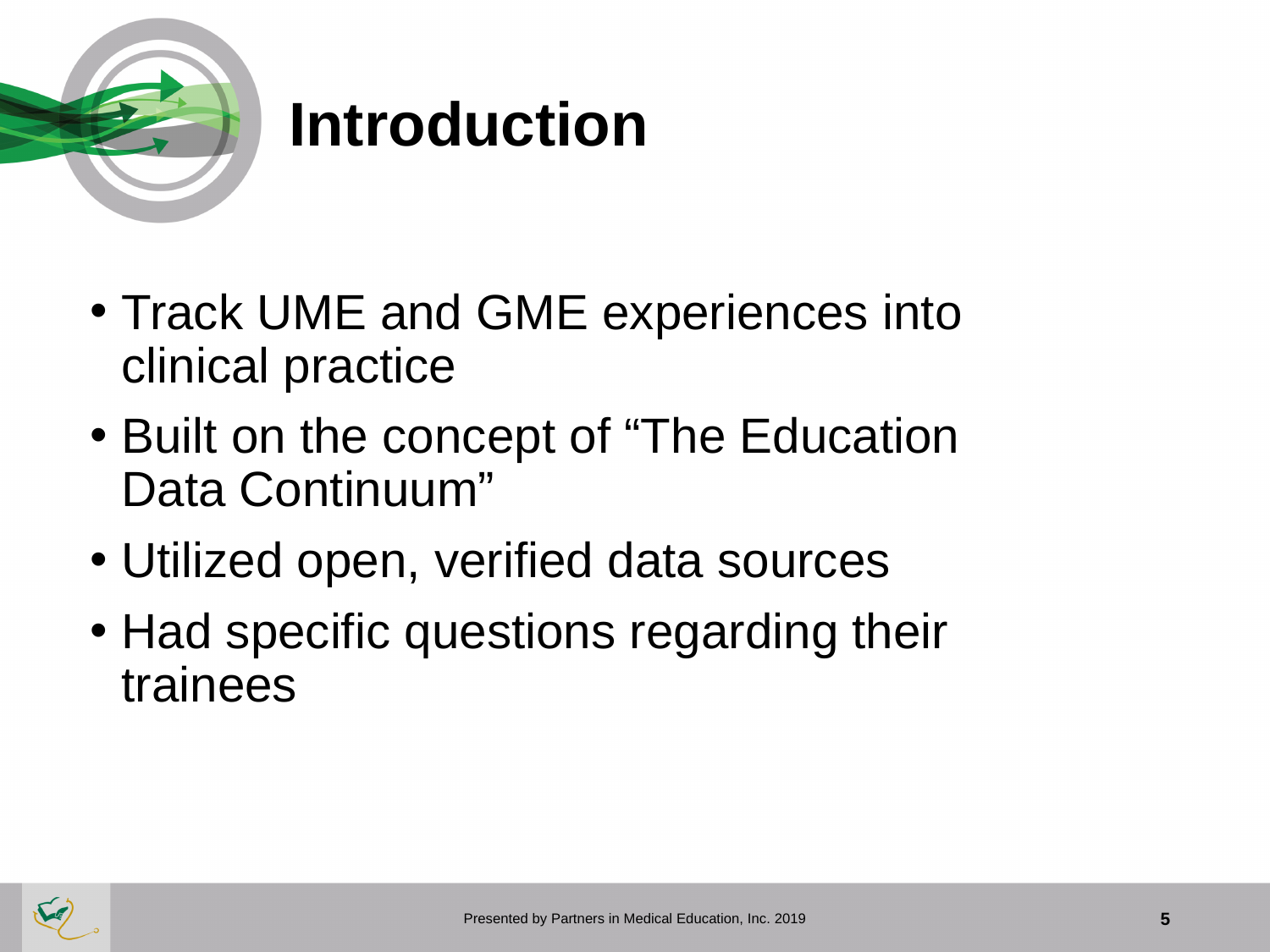

# Introduction
Track UME and GME experiences into clinical practice
Built on the concept of “The Education Data Continuum”
Utilized open, verified data sources
Had specific questions regarding their trainees

Presented by Partners in Medical Education, Inc. 2019
5